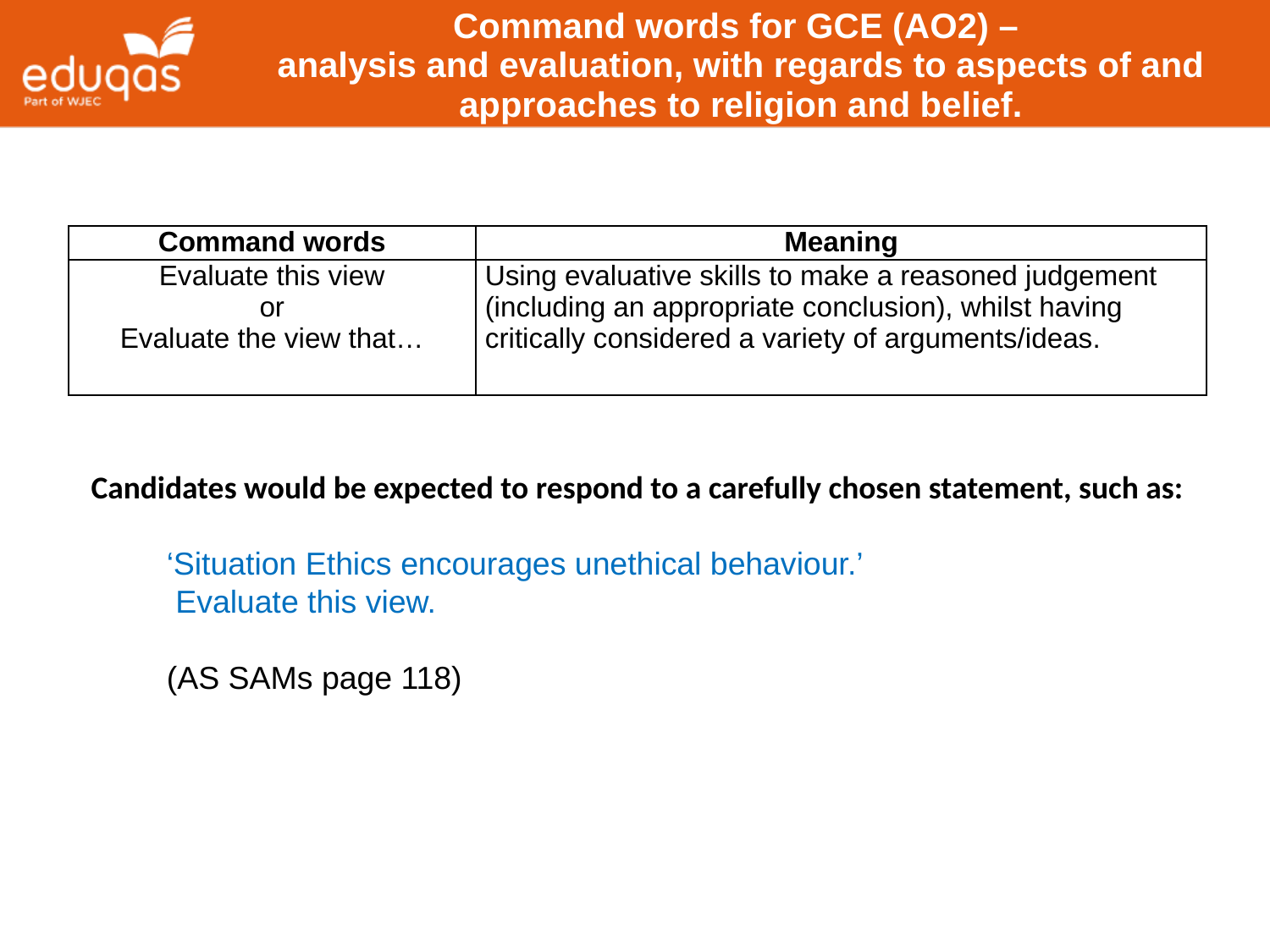

Command words for GCE (AO2) –
analysis and evaluation, with regards to aspects of and approaches to religion and belief.
| Command words | Meaning |
| --- | --- |
| Evaluate this view or Evaluate the view that… | Using evaluative skills to make a reasoned judgement (including an appropriate conclusion), whilst having critically considered a variety of arguments/ideas. |

Candidates would be expected to respond to a carefully chosen statement, such as:

	‘Situation Ethics encourages unethical behaviour.’
	 Evaluate this view.

	(AS SAMs page 118)